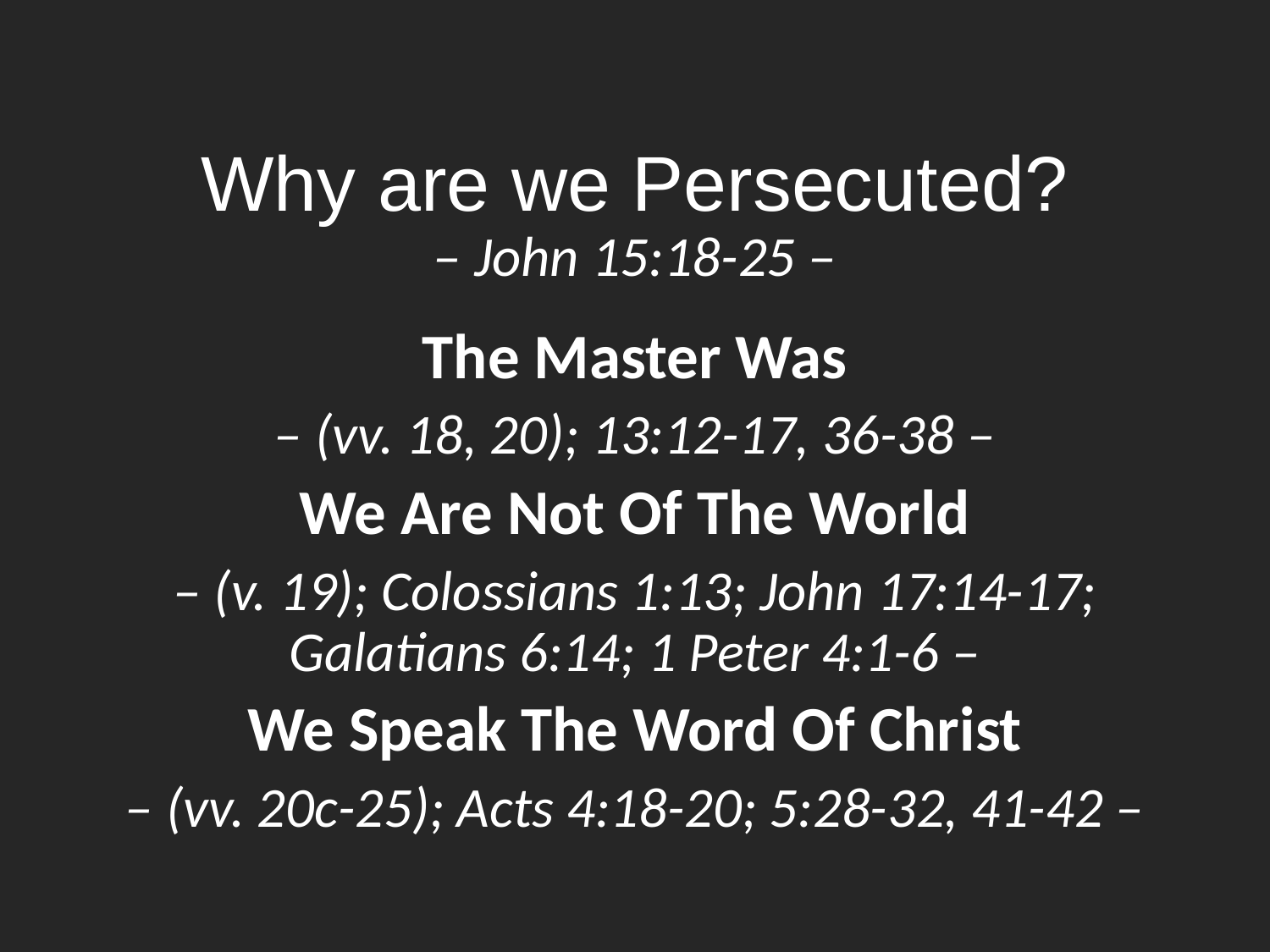

# Why are we Persecuted? – John 15:18-25 –

The Master Was
– (vv. 18, 20); 13:12-17, 36-38 –
We Are Not Of The World
– (v. 19); Colossians 1:13; John 17:14-17; Galatians 6:14; 1 Peter 4:1-6 –
We Speak The Word Of Christ
– (vv. 20c-25); Acts 4:18-20; 5:28-32, 41-42 –